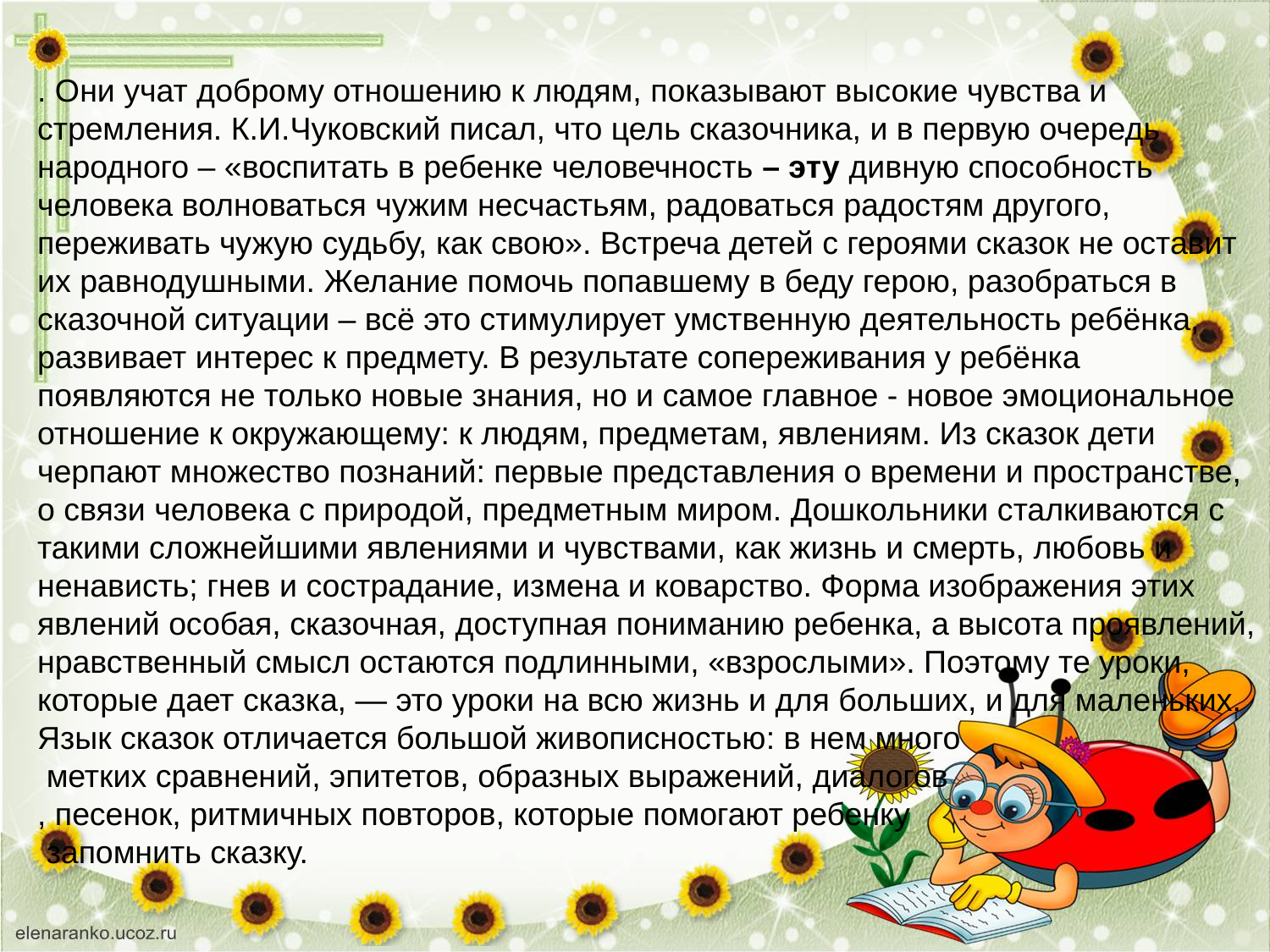

. Они учат доброму отношению к людям, показывают высокие чувства и стремления. К.И.Чуковский писал, что цель сказочника, и в первую очередь народного – «воспитать в ребенке человечность – эту дивную способность человека волноваться чужим несчастьям, радоваться радостям другого, переживать чужую судьбу, как свою». Встреча детей с героями сказок не оставит их равнодушными. Желание помочь попавшему в беду герою, разобраться в сказочной ситуации – всё это стимулирует умственную деятельность ребёнка, развивает интерес к предмету. В результате сопереживания у ребёнка появляются не только новые знания, но и самое главное - новое эмоциональное отношение к окружающему: к людям, предметам, явлениям. Из сказок дети черпают множество познаний: первые представления о времени и пространстве, о связи человека с природой, предметным миром. Дошкольники сталкиваются с такими сложней­шими явлениями и чувствами, как жизнь и смерть, любовь и ненависть; гнев и сострадание, измена и ковар­ство. Форма изображения этих явлений особая, сказочная, доступная пониманию ребенка, а высота проявлений, нравственный смысл остаются подлинными, «взрослыми». Поэтому те уроки, которые дает сказка, — это уроки на всю жизнь и для больших, и для маленьких.
Язык сказок отличается большой живописностью: в нем много
 метких сравнений, эпитетов, образных выражений, диалогов
, песенок, ритмичных повторов, которые помогают ребенку
 запомнить сказку.